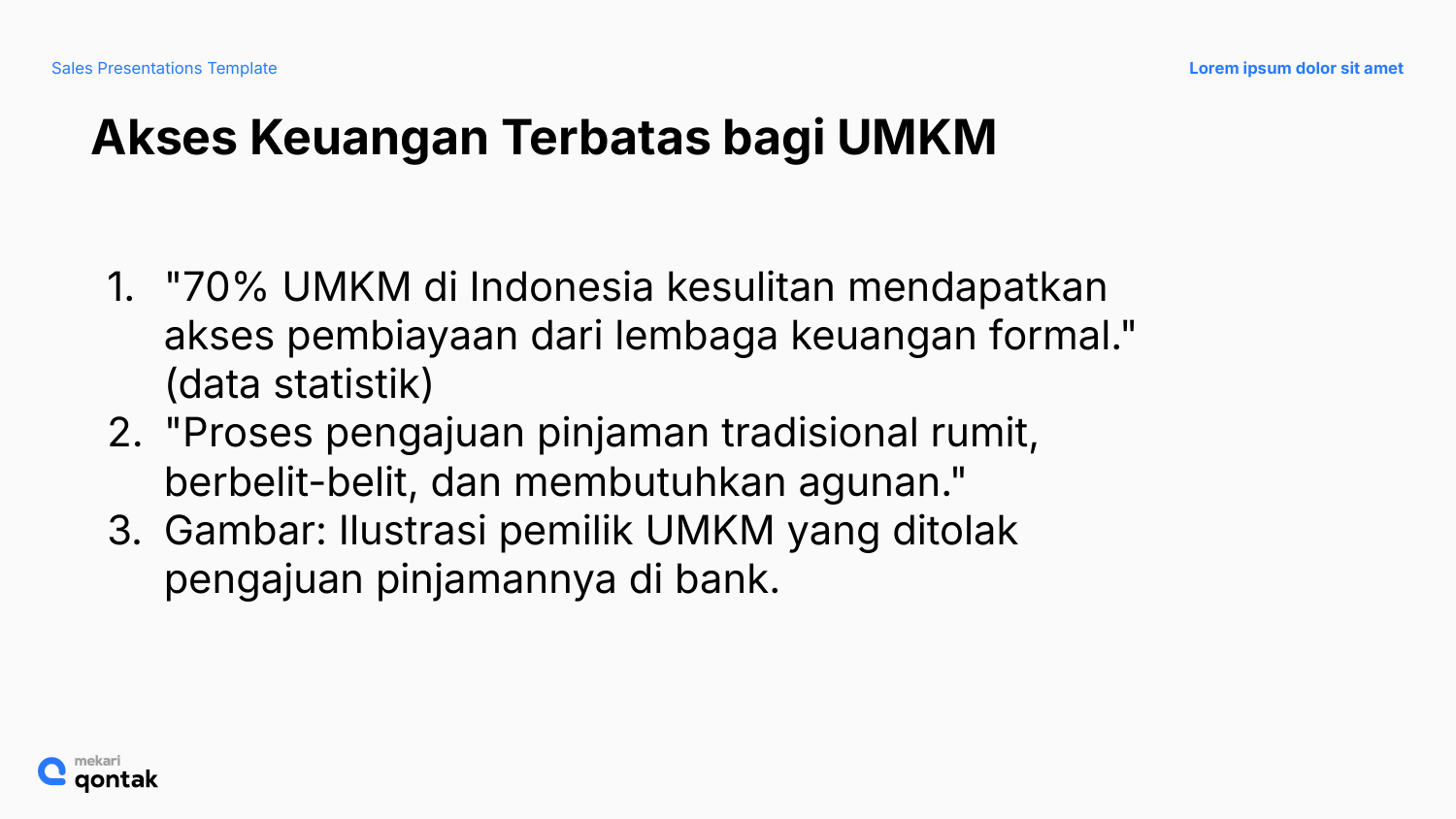

Sales Presentations Template
Lorem ipsum dolor sit amet
Akses Keuangan Terbatas bagi UMKM
"70% UMKM di Indonesia kesulitan mendapatkan akses pembiayaan dari lembaga keuangan formal." (data statistik)
"Proses pengajuan pinjaman tradisional rumit, berbelit-belit, dan membutuhkan agunan."
Gambar: Ilustrasi pemilik UMKM yang ditolak pengajuan pinjamannya di bank.